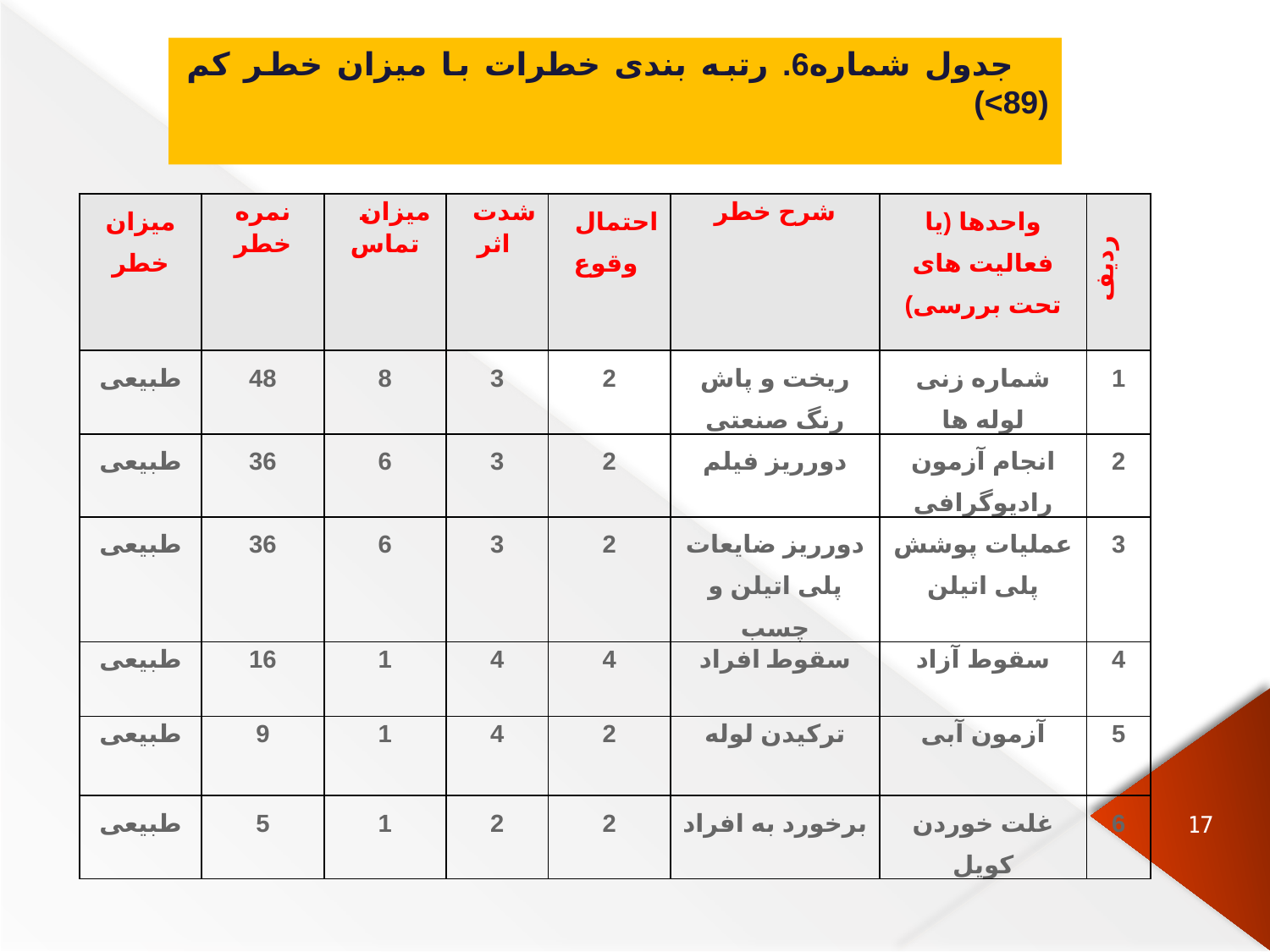

جدول شماره6. رتبه بندی خطرات با میزان خطر کم (89>)

| میزان خطر | نمره خطر | میزان تماس | شدت اثر | احتمال وقوع | شرح خطر | واحدها (یا فعالیت های تحت بررسی) | ردیف |
| --- | --- | --- | --- | --- | --- | --- | --- |
| طبیعی | 48 | 8 | 3 | 2 | ریخت و پاش رنگ صنعتی | شماره زنی لوله ها | 1 |
| طبیعی | 36 | 6 | 3 | 2 | دورریز فیلم | انجام آزمون رادیوگرافی | 2 |
| طبیعی | 36 | 6 | 3 | 2 | دورریز ضایعات پلی اتیلن و چسب | عملیات پوشش پلی اتیلن | 3 |
| طبیعی | 16 | 1 | 4 | 4 | سقوط افراد | سقوط آزاد | 4 |
| طبیعی | 9 | 1 | 4 | 2 | ترکیدن لوله | آزمون آبی | 5 |
| طبیعی | 5 | 1 | 2 | 2 | برخورد به افراد | غلت خوردن کویل | 6 |
17